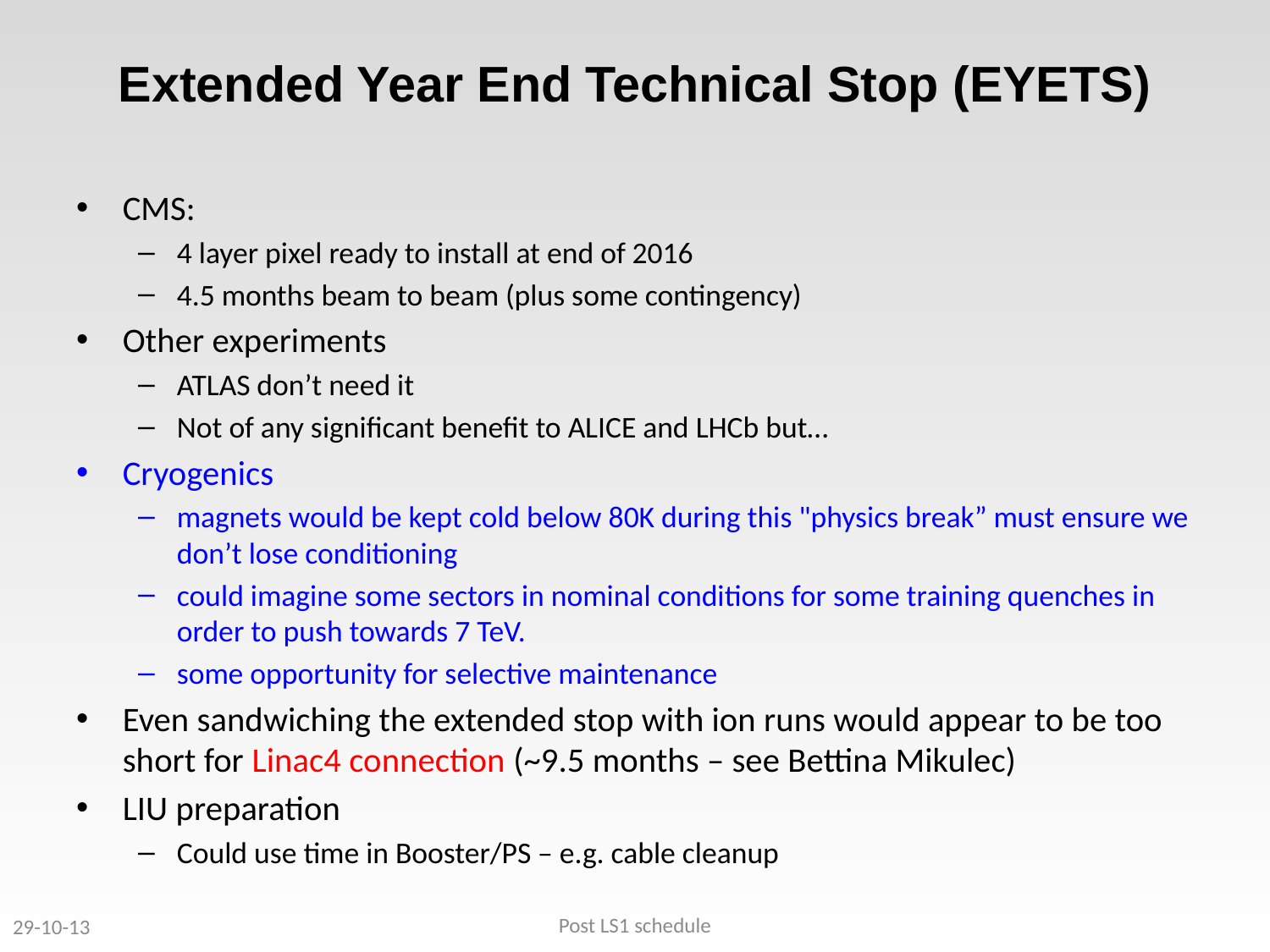

# Extended Year End Technical Stop (EYETS)
CMS:
4 layer pixel ready to install at end of 2016
4.5 months beam to beam (plus some contingency)
Other experiments
ATLAS don’t need it
Not of any significant benefit to ALICE and LHCb but…
Cryogenics
magnets would be kept cold below 80K during this "physics break” must ensure we don’t lose conditioning
could imagine some sectors in nominal conditions for some training quenches in order to push towards 7 TeV.
some opportunity for selective maintenance
Even sandwiching the extended stop with ion runs would appear to be too short for Linac4 connection (~9.5 months – see Bettina Mikulec)
LIU preparation
Could use time in Booster/PS – e.g. cable cleanup
Post LS1 schedule
29-10-13